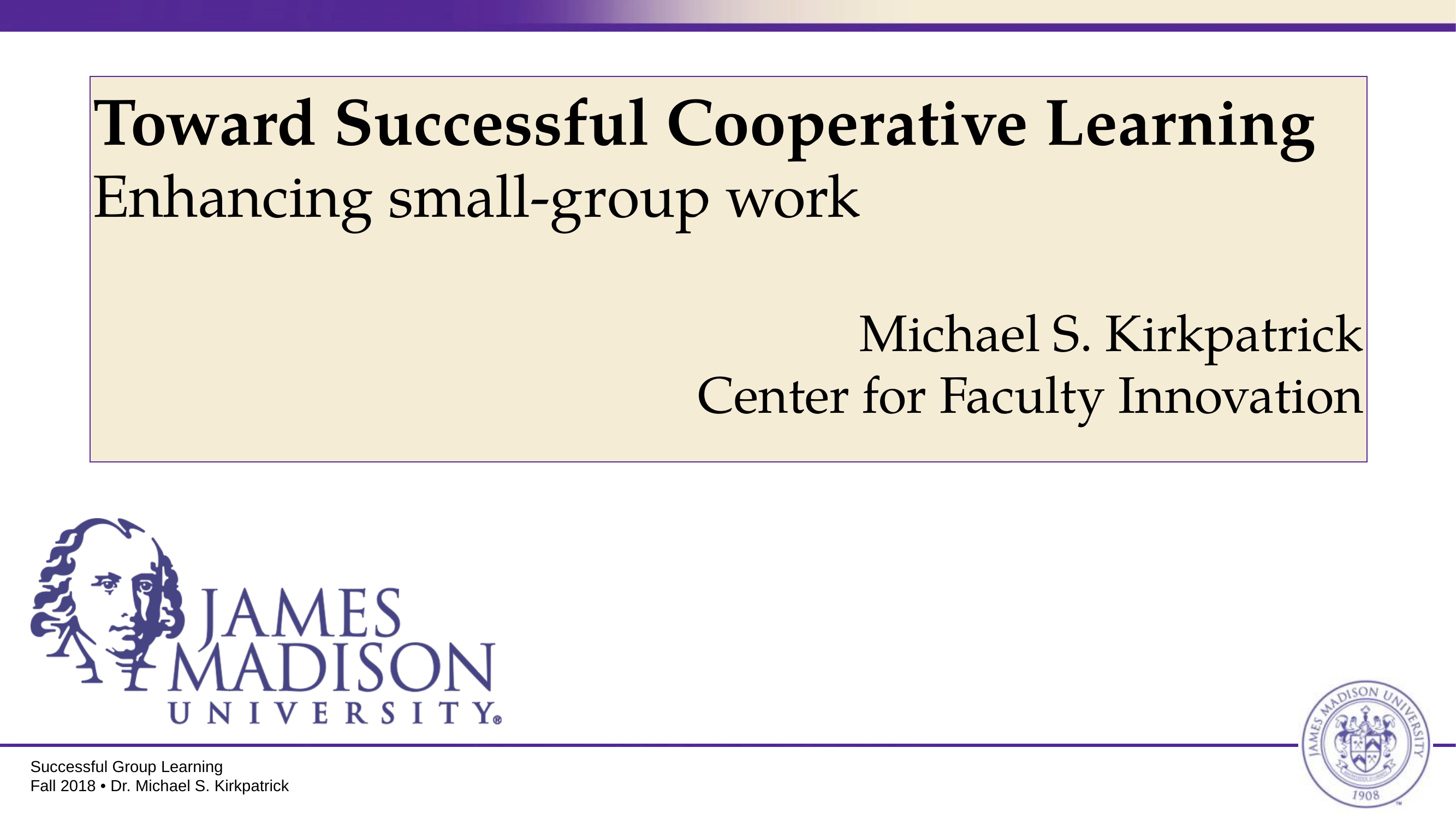

# Toward Successful Cooperative Learning
Enhancing small-group work

Michael S. Kirkpatrick
Center for Faculty Innovation